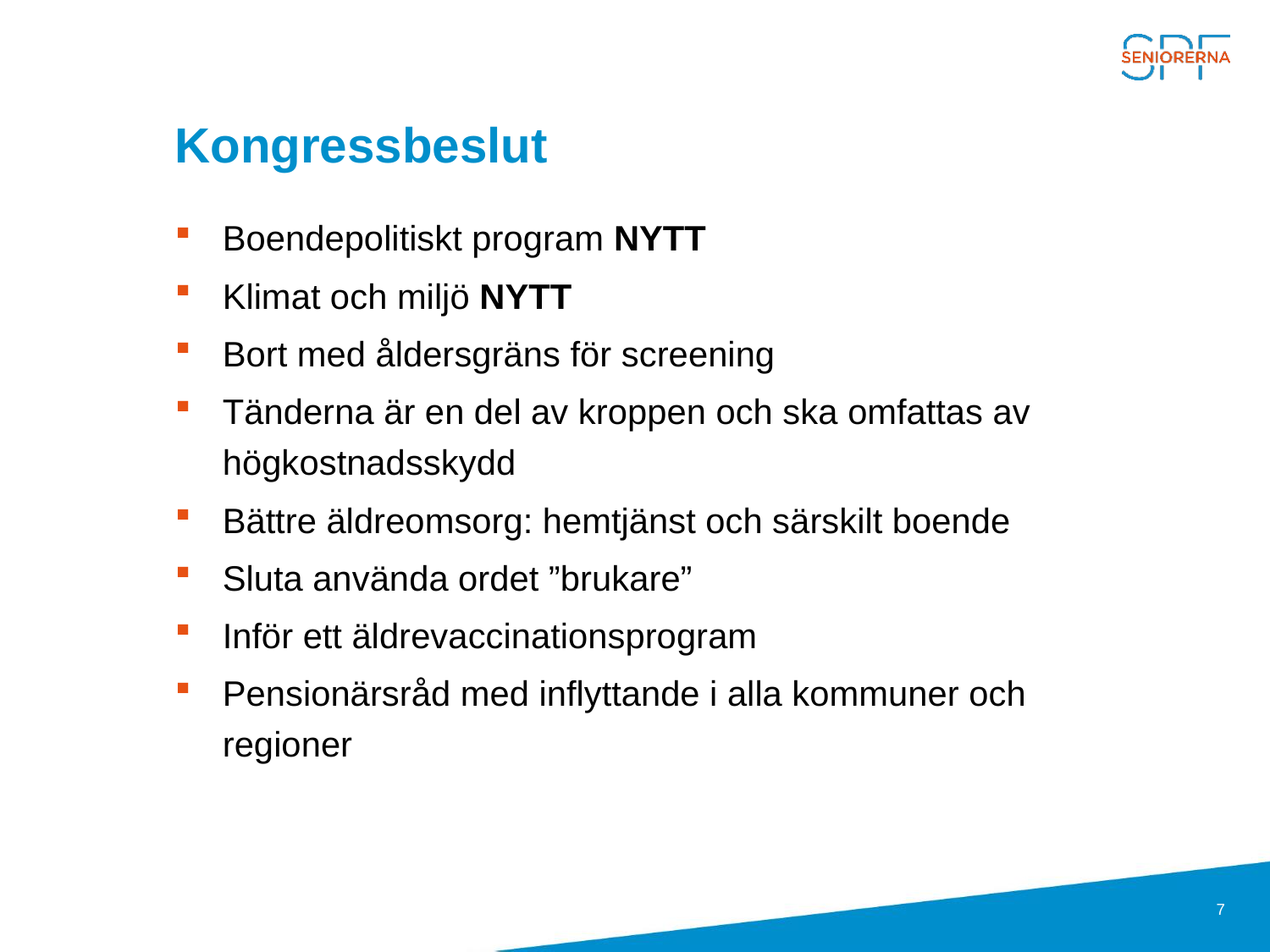

# Kongressbeslut
Boendepolitiskt program NYTT
Klimat och miljö NYTT
Bort med åldersgräns för screening
Tänderna är en del av kroppen och ska omfattas av högkostnadsskydd
Bättre äldreomsorg: hemtjänst och särskilt boende
Sluta använda ordet ”brukare”
Inför ett äldrevaccinationsprogram
Pensionärsråd med inflyttande i alla kommuner och regioner
7